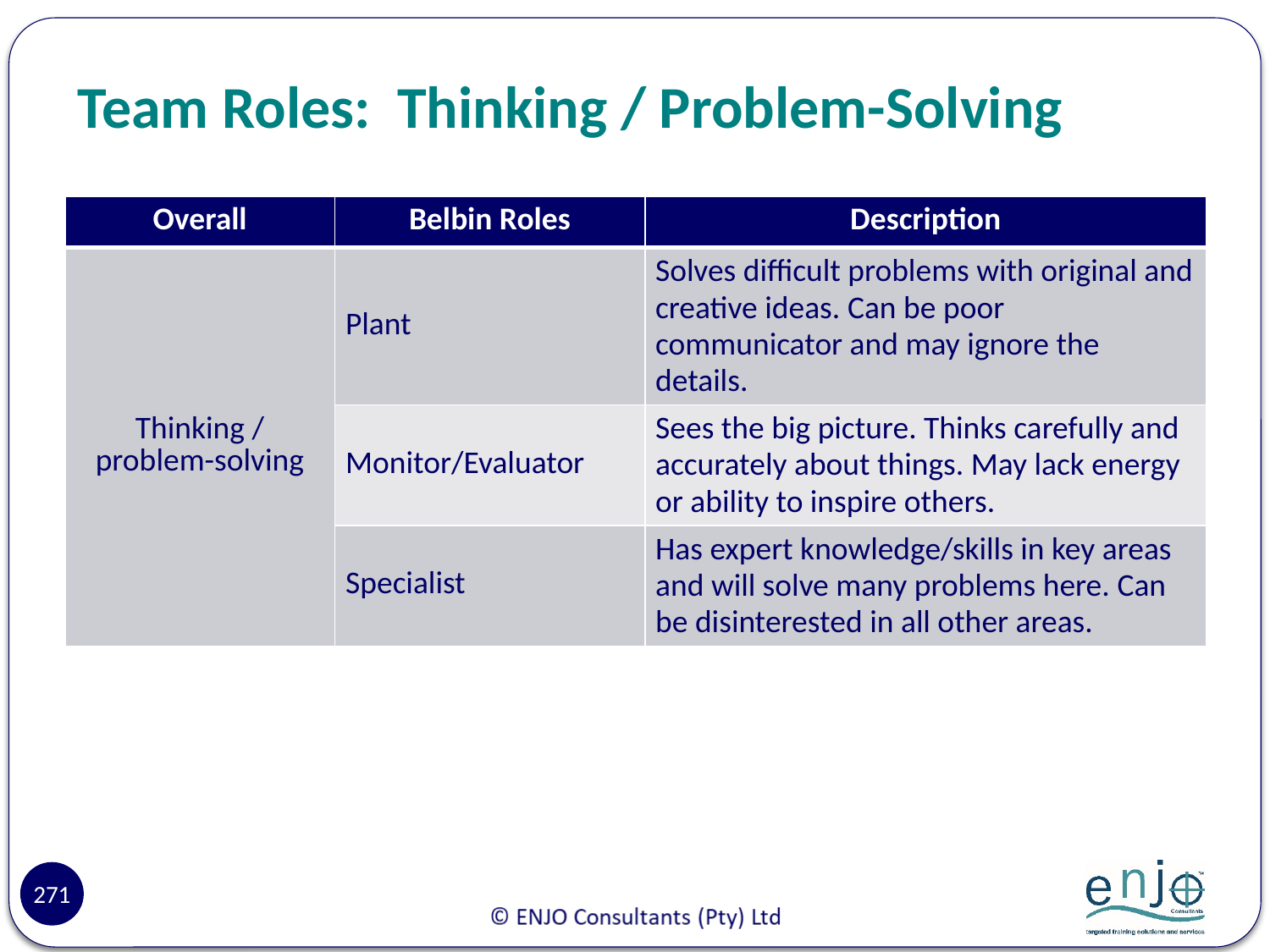

# Team Roles:  Thinking / Problem-Solving
| Overall | Belbin Roles | Description |
| --- | --- | --- |
| Thinking / problem-solving | Plant | Solves difficult problems with original and creative ideas. Can be poor communicator and may ignore the details. |
|  | Monitor/Evaluator | Sees the big picture. Thinks carefully and accurately about things. May lack energy or ability to inspire others. |
|  | Specialist | Has expert knowledge/skills in key areas and will solve many problems here. Can be disinterested in all other areas. |
271